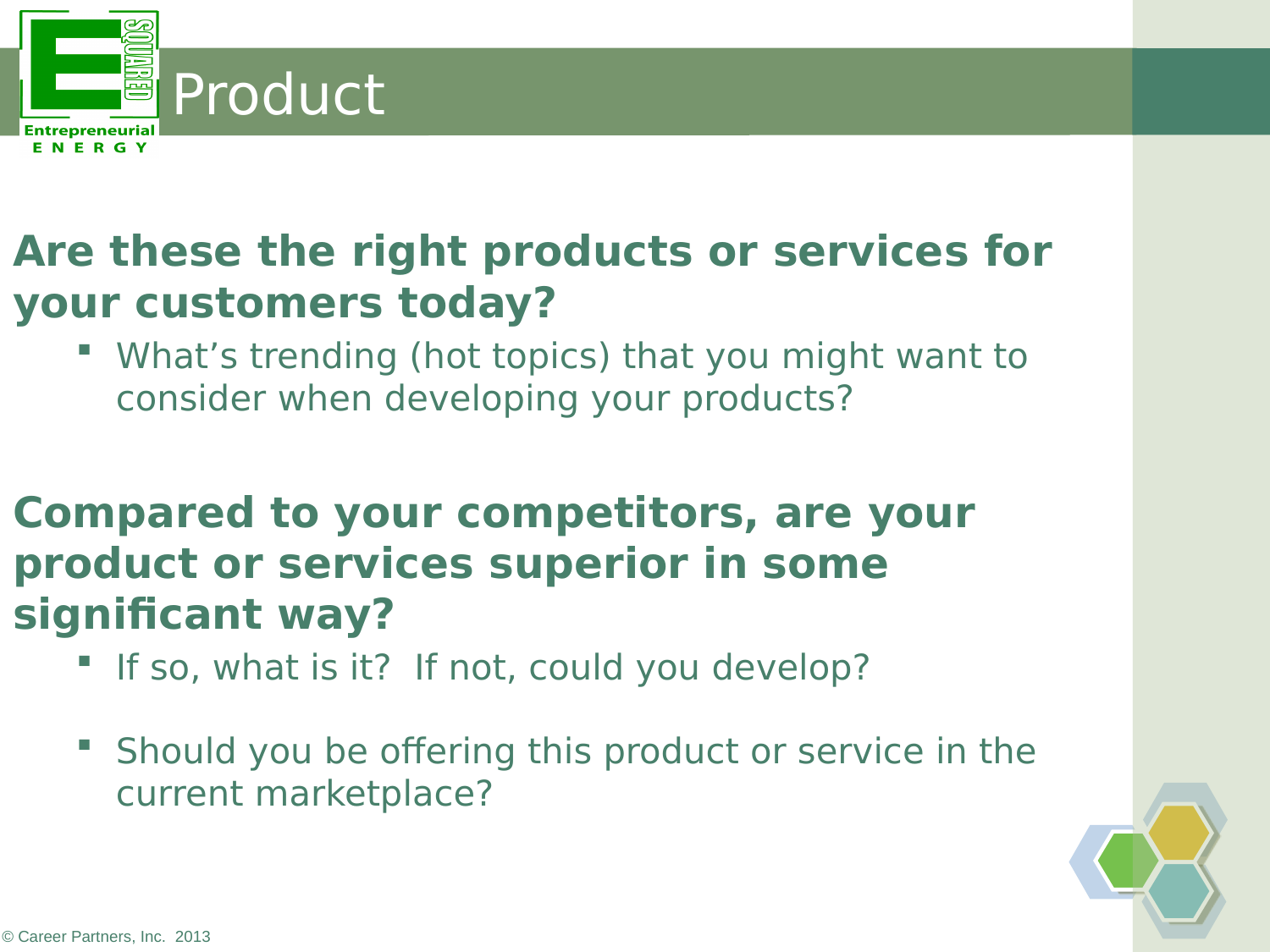

# Product

Are these the right products or services for your customers today?
What’s trending (hot topics) that you might want to consider when developing your products?

Compared to your competitors, are your product or services superior in some significant way?
If so, what is it?  If not, could you develop?

Should you be offering this product or service in the current marketplace?

© Career Partners, Inc.  2013